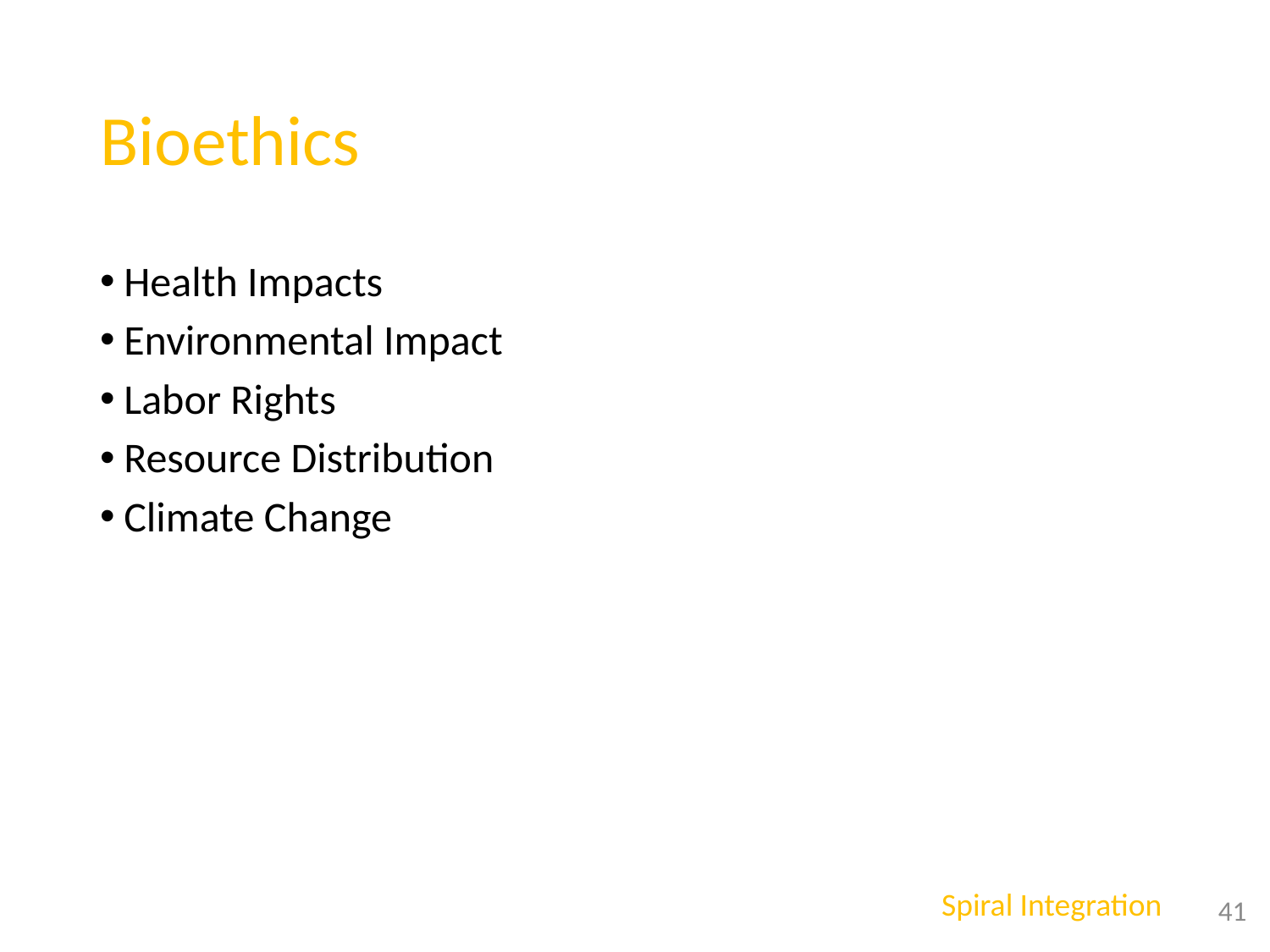

# Bioethics
Health Impacts
Environmental Impact
Labor Rights
Resource Distribution
Climate Change

41
Spiral Integration